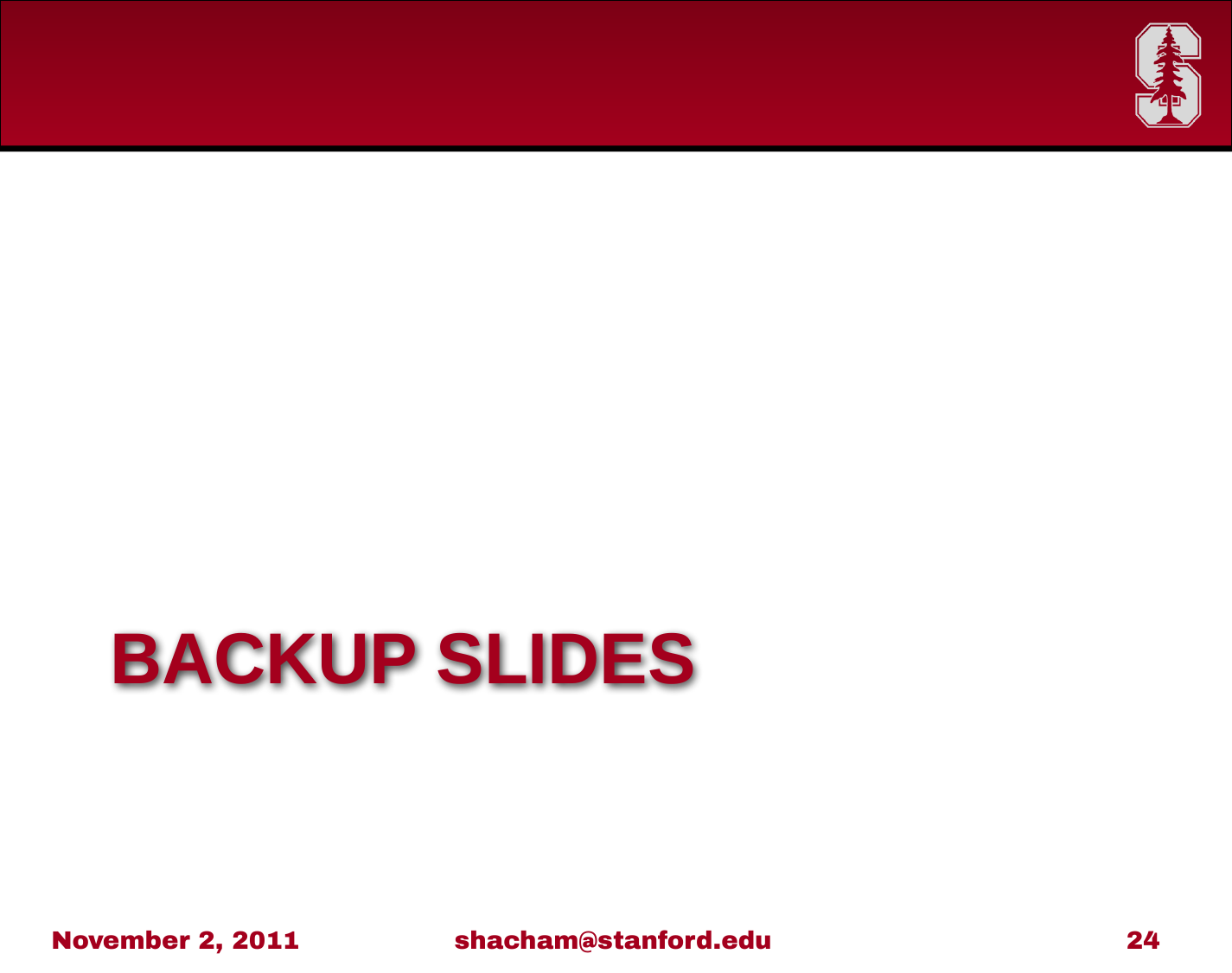

# Backup slides
November 2, 2011
shacham@stanford.edu
24